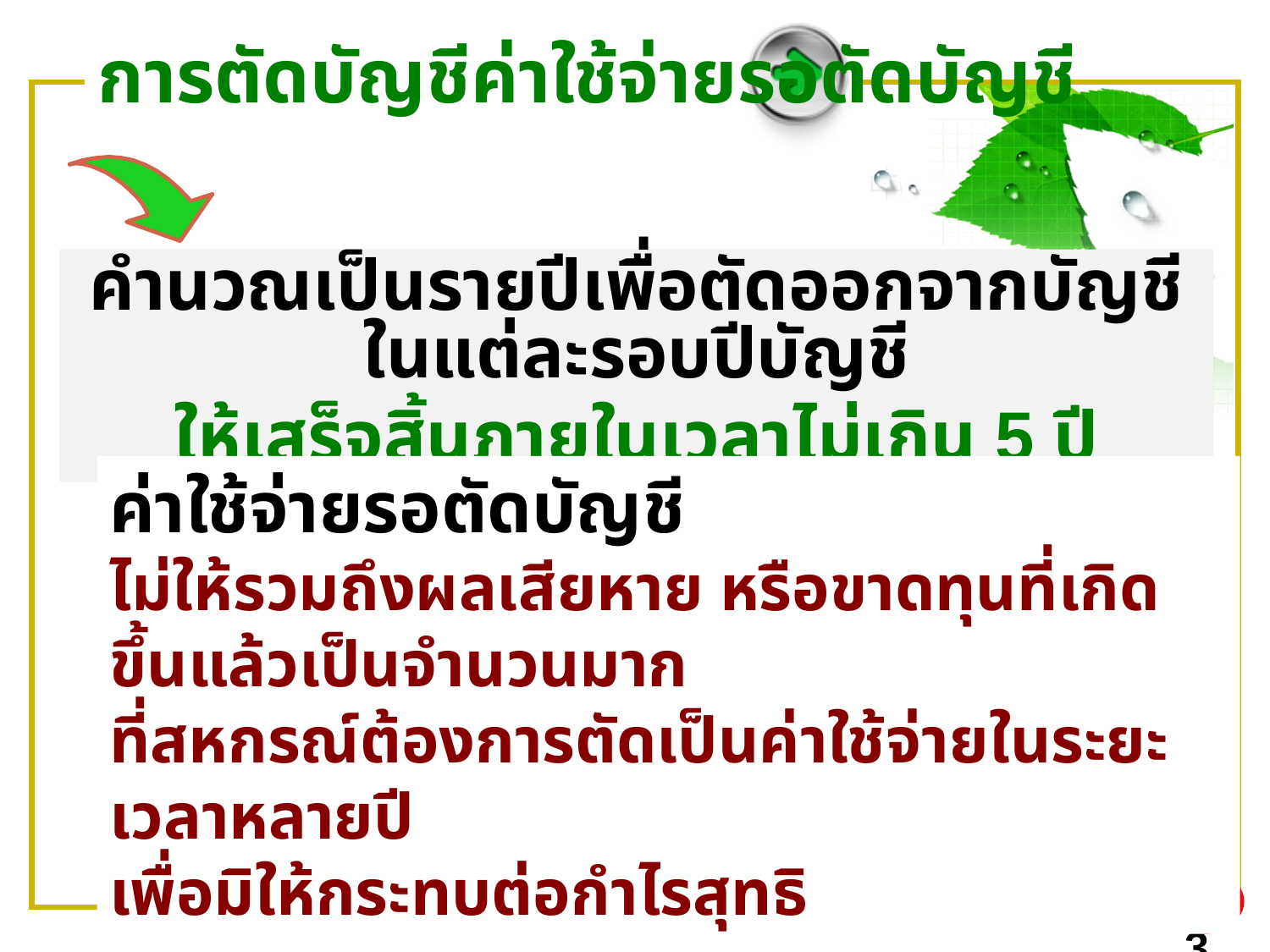

# การตัดบัญชีค่าใช้จ่ายรอตัดบัญชี

คำนวณเป็นรายปีเพื่อตัดออกจากบัญชีในแต่ละรอบปีบัญชี
ให้เสร็จสิ้นภายในเวลาไม่เกิน 5 ปี
ค่าใช้จ่ายรอตัดบัญชี
ไม่ให้รวมถึงผลเสียหาย หรือขาดทุนที่เกิดขึ้นแล้วเป็นจำนวนมาก
ที่สหกรณ์ต้องการตัดเป็นค่าใช้จ่ายในระยะเวลาหลายปี
เพื่อมิให้กระทบต่อกำไรสุทธิ
63